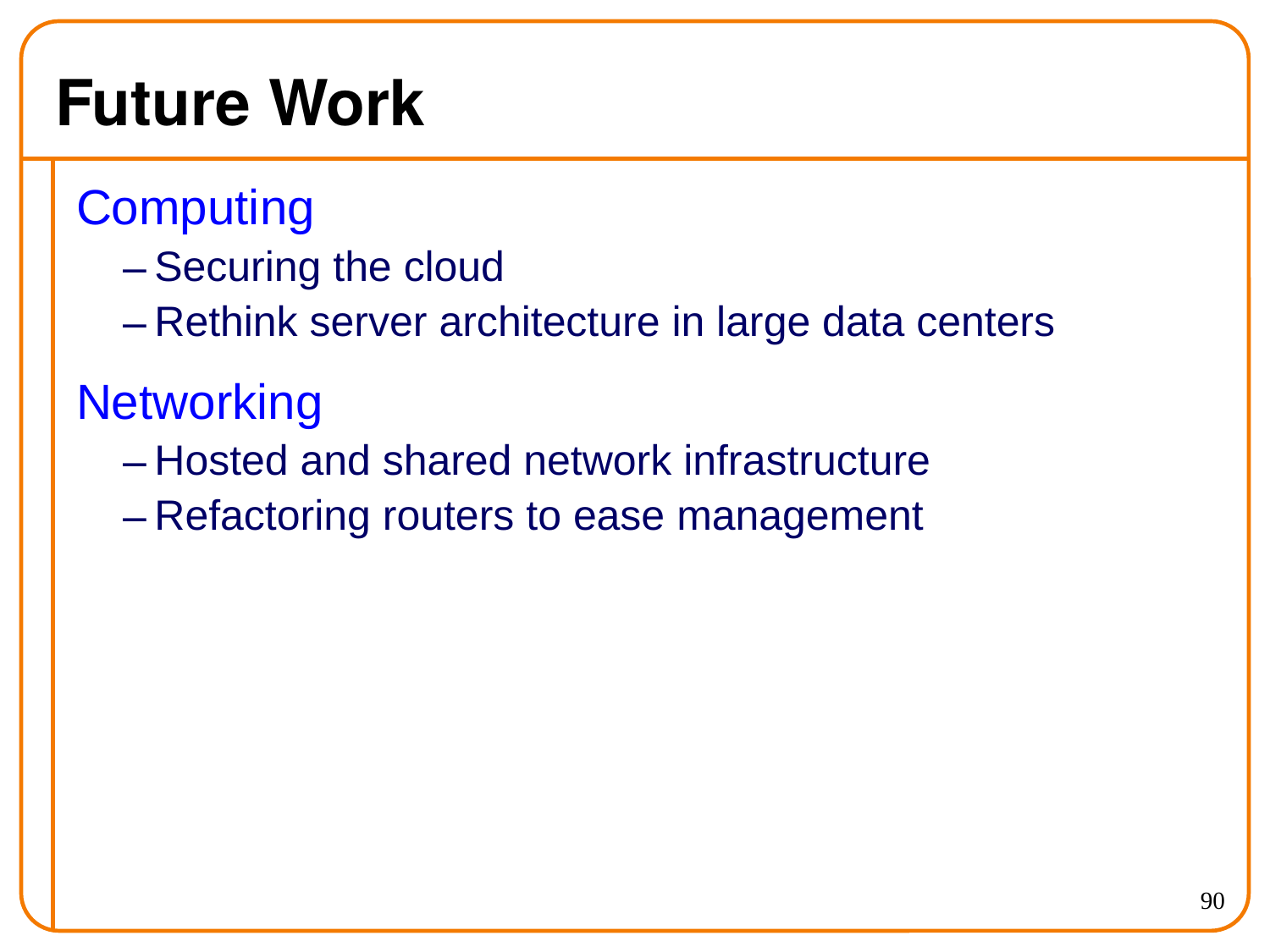

# Future Work
Computing
Securing the cloud
Rethink server architecture in large data centers
Networking
Hosted and shared network infrastructure
Refactoring routers to ease management

90